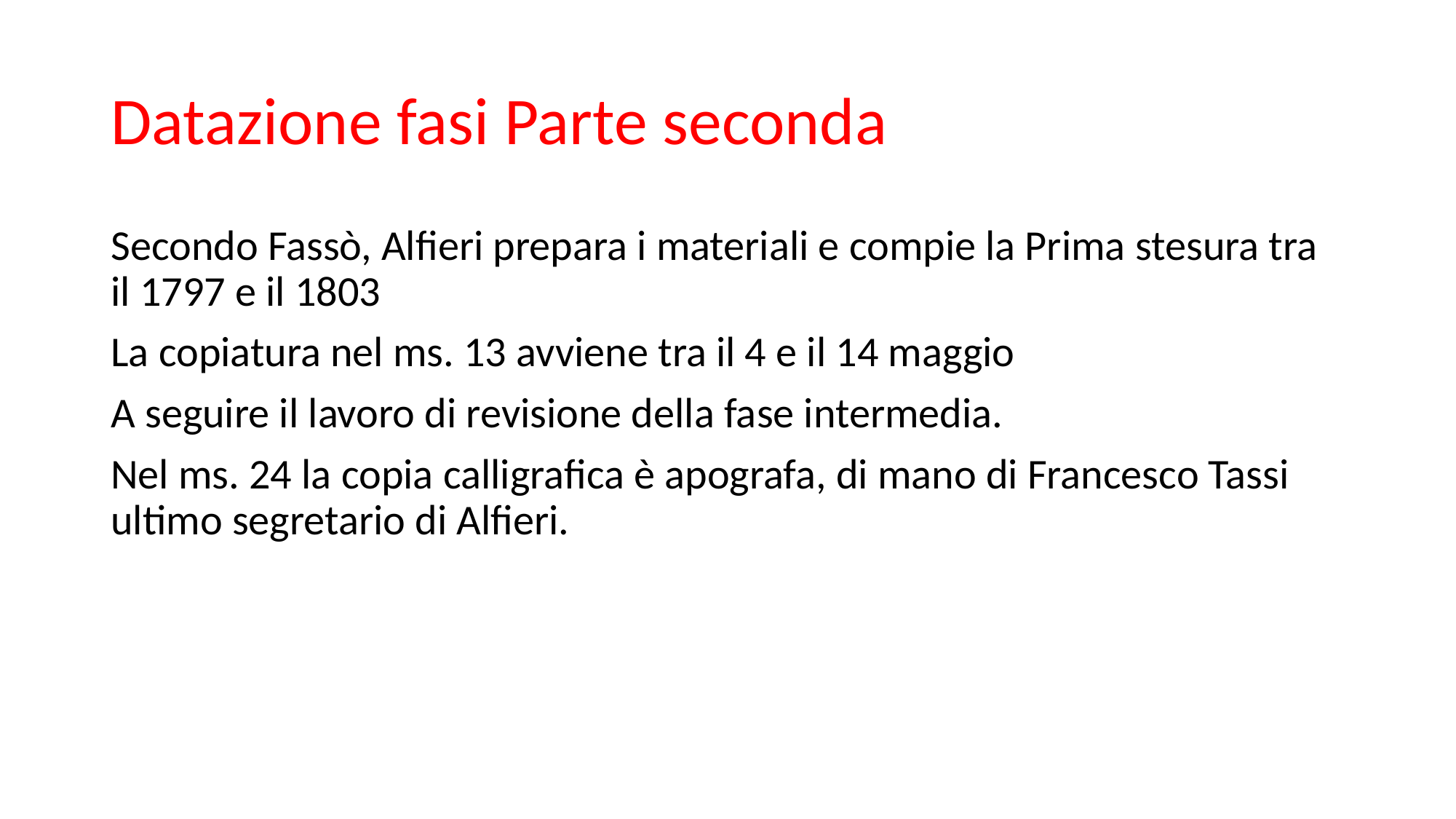

# Datazione fasi Parte seconda
Secondo Fassò, Alfieri prepara i materiali e compie la Prima stesura tra il 1797 e il 1803
La copiatura nel ms. 13 avviene tra il 4 e il 14 maggio
A seguire il lavoro di revisione della fase intermedia.
Nel ms. 24 la copia calligrafica è apografa, di mano di Francesco Tassi ultimo segretario di Alfieri.